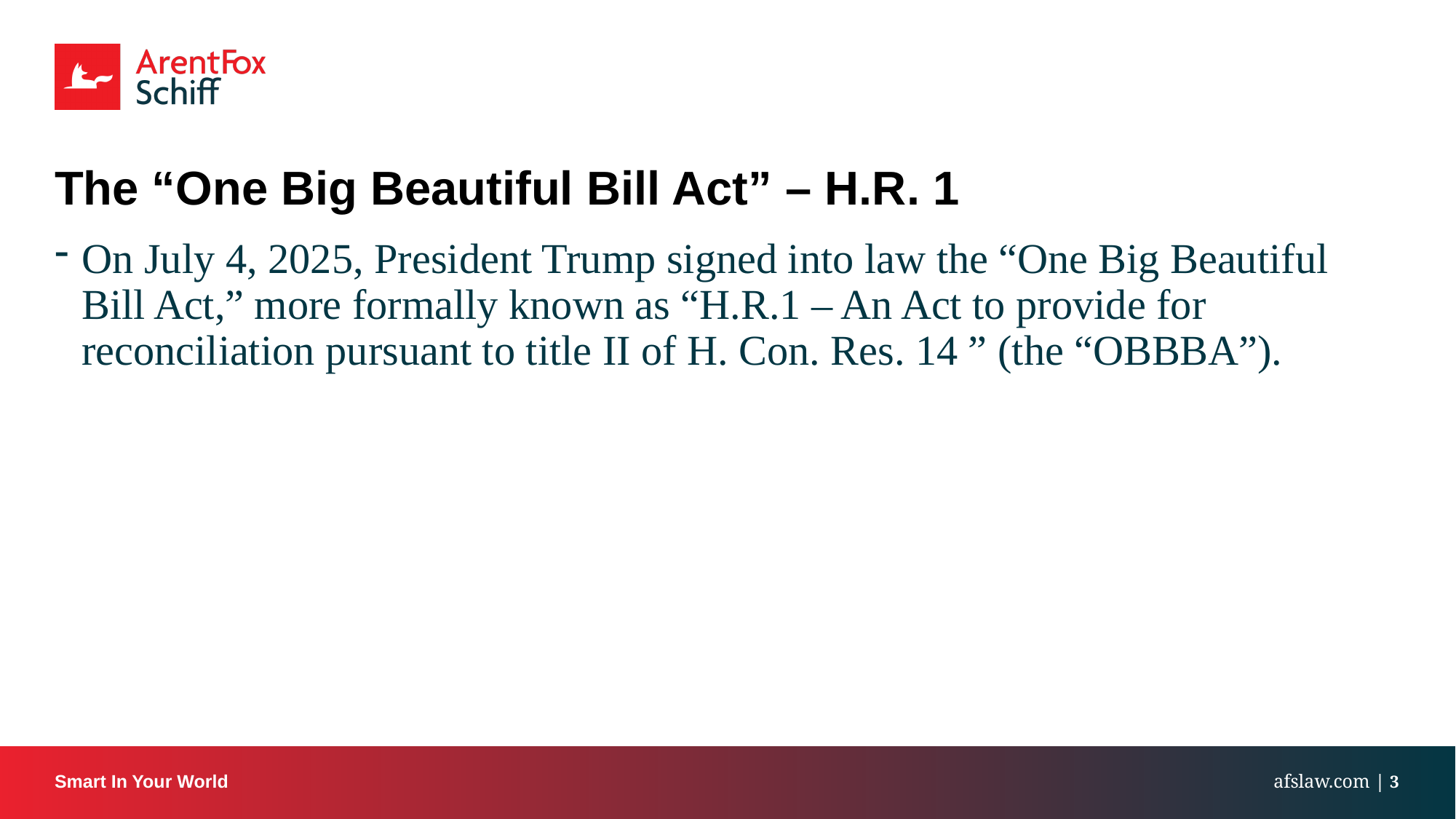

# The “One Big Beautiful Bill Act” – H.R. 1
On July 4, 2025, President Trump signed into law the “One Big Beautiful Bill Act,” more formally known as “H.R.1 – An Act to provide for reconciliation pursuant to title II of H. Con. Res. 14 ” (the “OBBBA”).